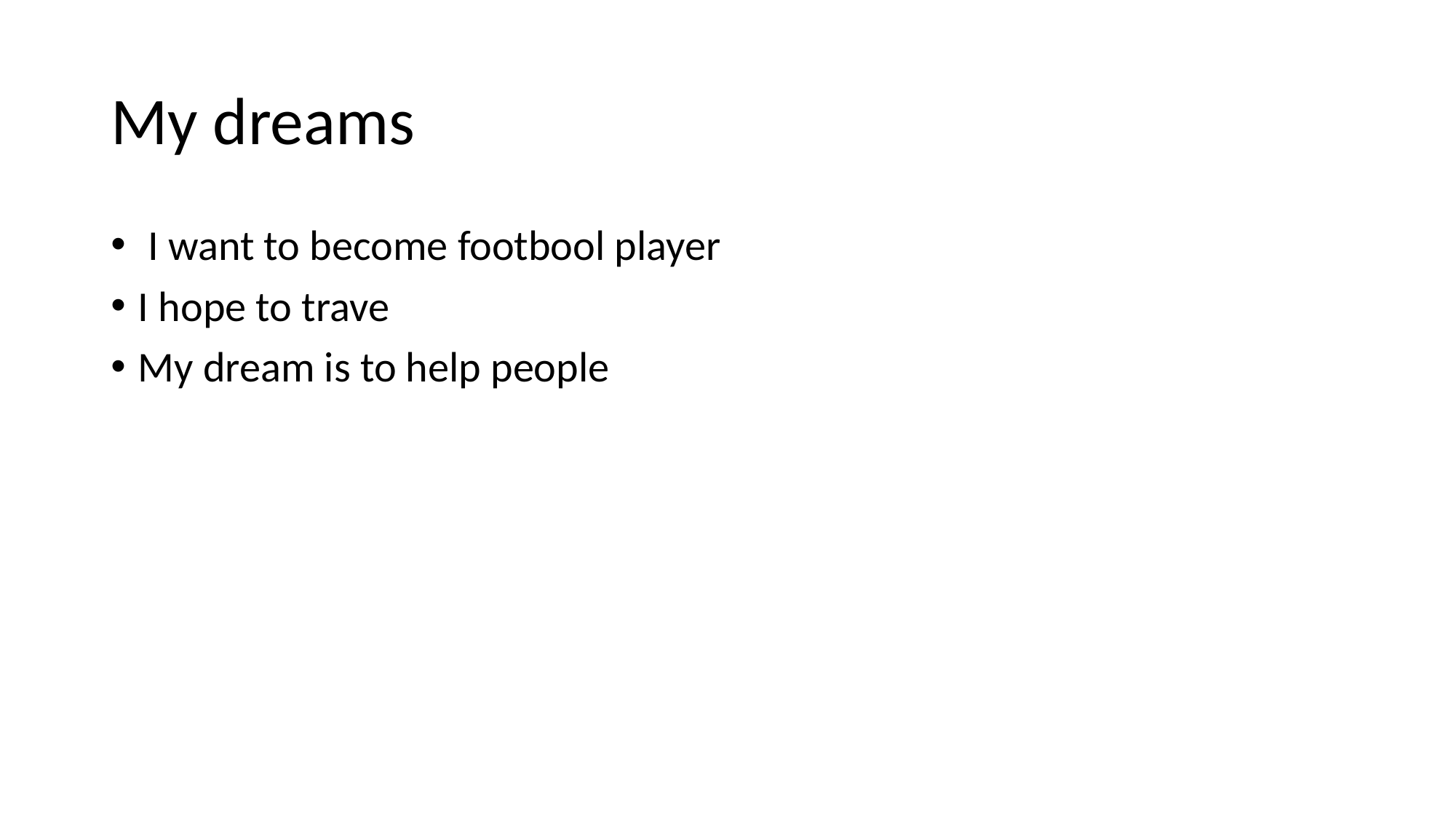

# My dreams
 I want to become footbool player
I hope to trave
My dream is to help people